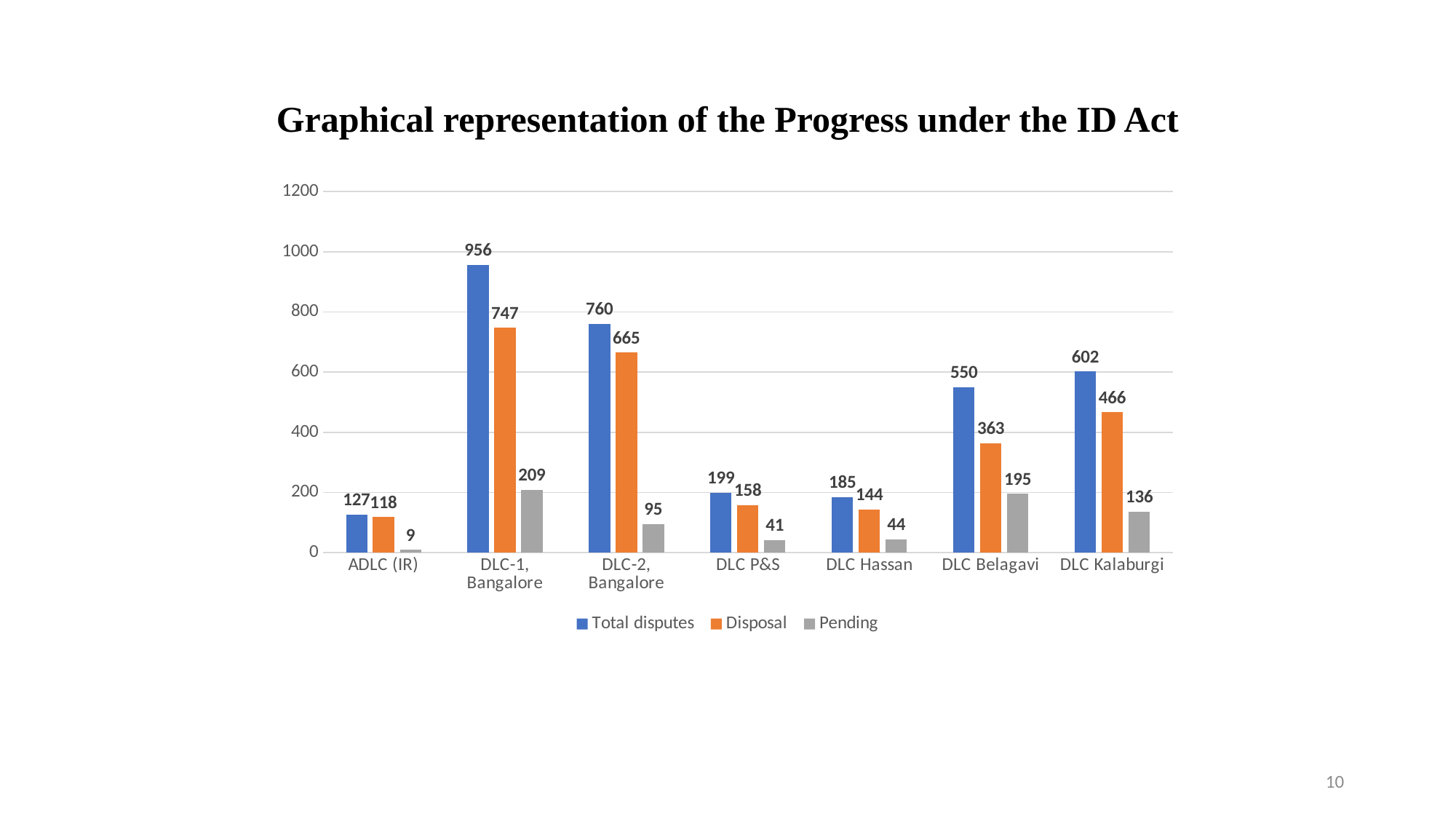

# Graphical representation of the Progress under the ID Act

### Chart

| Category | Total disputes  | Disposal  | Pending |
|---|---|---|---|
| ADLC (IR) | 127.0 | 118.0 | 9.0 |
| DLC-1, Bangalore | 956.0 | 747.0 | 209.0 |
| DLC-2, Bangalore | 760.0 | 665.0 | 95.0 |
| DLC P&S | 199.0 | 158.0 | 41.0 |
| DLC Hassan | 185.0 | 144.0 | 44.0 |
| DLC Belagavi | 550.0 | 363.0 | 195.0 |
| DLC Kalaburgi | 602.0 | 466.0 | 136.0 |
10